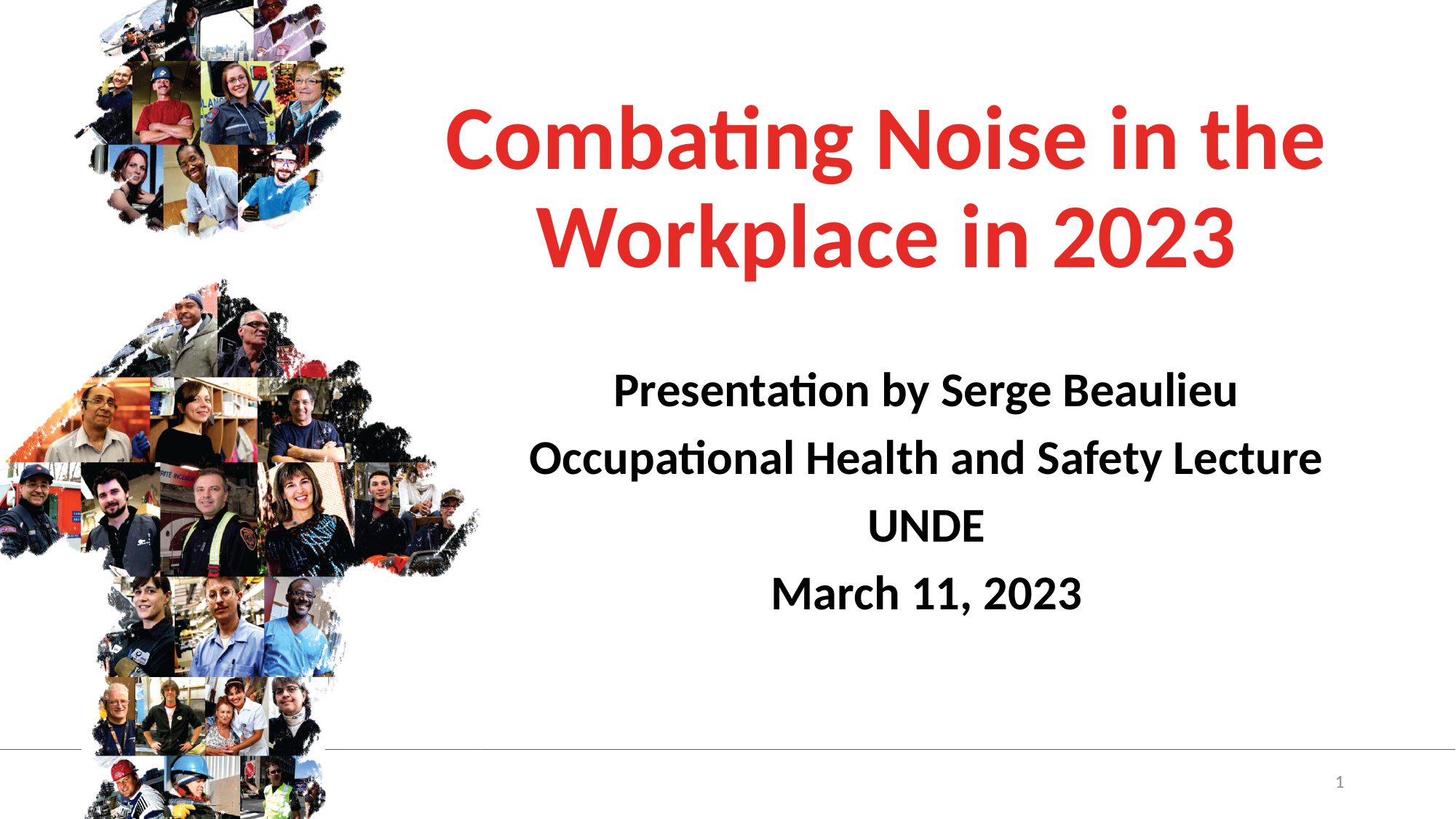

# Combating Noise in the Workplace in 2023
Presentation by Serge Beaulieu
Occupational Health and Safety Lecture
UNDE
March 11, 2023
1